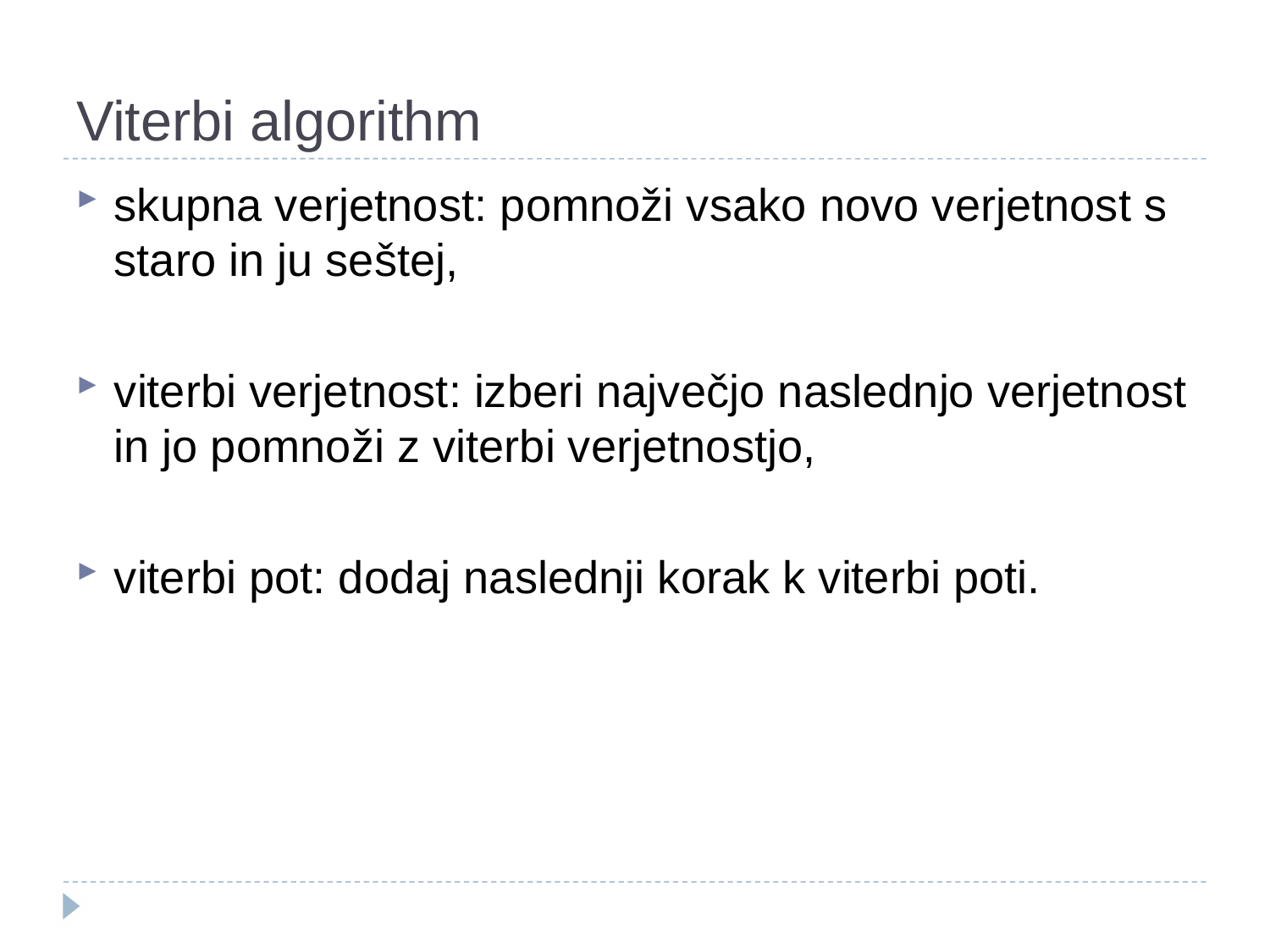

# Viterbi algorithm
skupna verjetnost: pomnoži vsako novo verjetnost s staro in ju seštej,

viterbi verjetnost: izberi največjo naslednjo verjetnost in jo pomnoži z viterbi verjetnostjo,

viterbi pot: dodaj naslednji korak k viterbi poti.